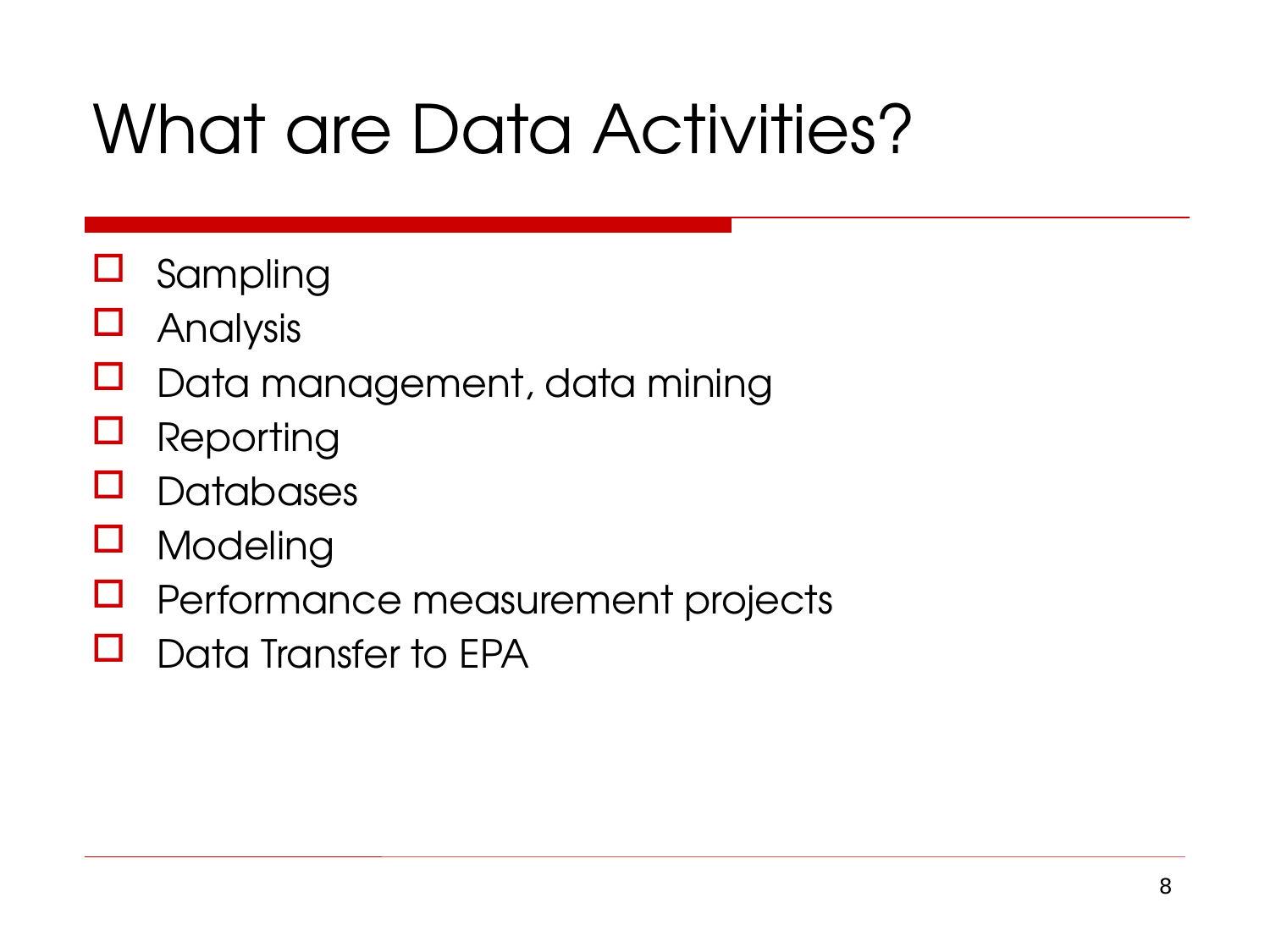

# What are Data Activities?
Sampling
Analysis
Data management, data mining
Reporting
Databases
Modeling
Performance measurement projects
Data Transfer to EPA

8